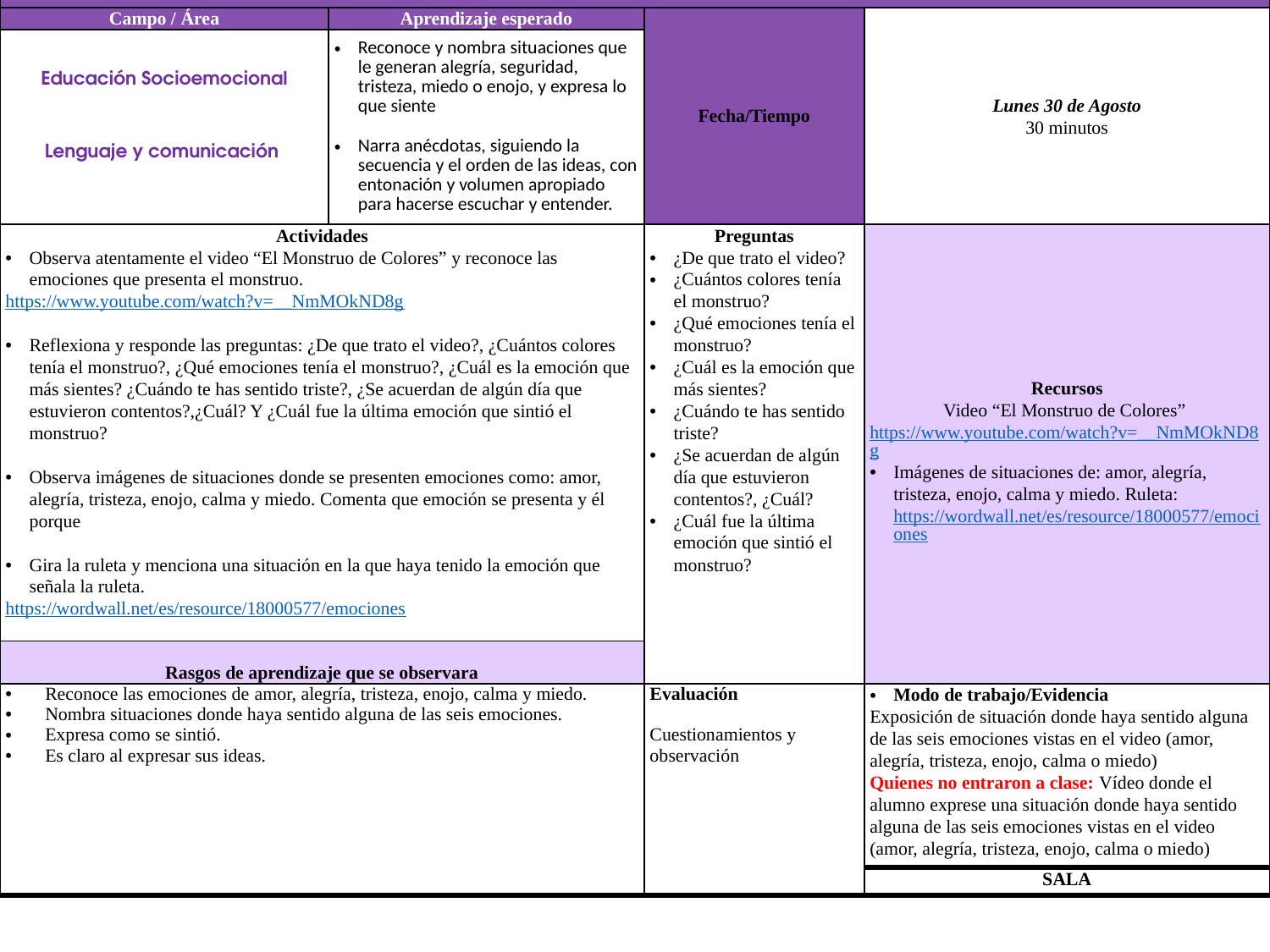

|  |  |  |  |
| --- | --- | --- | --- |
| Campo / Área | Aprendizaje esperado | Fecha/Tiempo | Lunes 30 de Agosto 30 minutos |
| Educación Socioemocional Lenguaje y comunicación | Reconoce y nombra situaciones que le generan alegría, seguridad, tristeza, miedo o enojo, y expresa lo que siente Narra anécdotas, siguiendo la secuencia y el orden de las ideas, con entonación y volumen apropiado para hacerse escuchar y entender. |  |  |
| Actividades Observa atentamente el video “El Monstruo de Colores” y reconoce las emociones que presenta el monstruo. https://www.youtube.com/watch?v=\_\_NmMOkND8g Reflexiona y responde las preguntas: ¿De que trato el video?, ¿Cuántos colores tenía el monstruo?, ¿Qué emociones tenía el monstruo?, ¿Cuál es la emoción que más sientes? ¿Cuándo te has sentido triste?, ¿Se acuerdan de algún día que estuvieron contentos?,¿Cuál? Y ¿Cuál fue la última emoción que sintió el monstruo? Observa imágenes de situaciones donde se presenten emociones como: amor, alegría, tristeza, enojo, calma y miedo. Comenta que emoción se presenta y él porque Gira la ruleta y menciona una situación en la que haya tenido la emoción que señala la ruleta. https://wordwall.net/es/resource/18000577/emociones |  | Preguntas ¿De que trato el video? ¿Cuántos colores tenía el monstruo? ¿Qué emociones tenía el monstruo? ¿Cuál es la emoción que más sientes? ¿Cuándo te has sentido triste? ¿Se acuerdan de algún día que estuvieron contentos?, ¿Cuál? ¿Cuál fue la última emoción que sintió el monstruo? | Recursos Video “El Monstruo de Colores” https://www.youtube.com/watch?v=\_\_NmMOkND8g Imágenes de situaciones de: amor, alegría, tristeza, enojo, calma y miedo. Ruleta: https://wordwall.net/es/resource/18000577/emociones |
| Rasgos de aprendizaje que se observara |  |  |  |
| Reconoce las emociones de amor, alegría, tristeza, enojo, calma y miedo. Nombra situaciones donde haya sentido alguna de las seis emociones. Expresa como se sintió. Es claro al expresar sus ideas. |  | Evaluación Cuestionamientos y observación | Modo de trabajo/Evidencia Exposición de situación donde haya sentido alguna de las seis emociones vistas en el video (amor, alegría, tristeza, enojo, calma o miedo) Quienes no entraron a clase: Vídeo donde el alumno exprese una situación donde haya sentido alguna de las seis emociones vistas en el video (amor, alegría, tristeza, enojo, calma o miedo) |
|  |  |  | SALA |